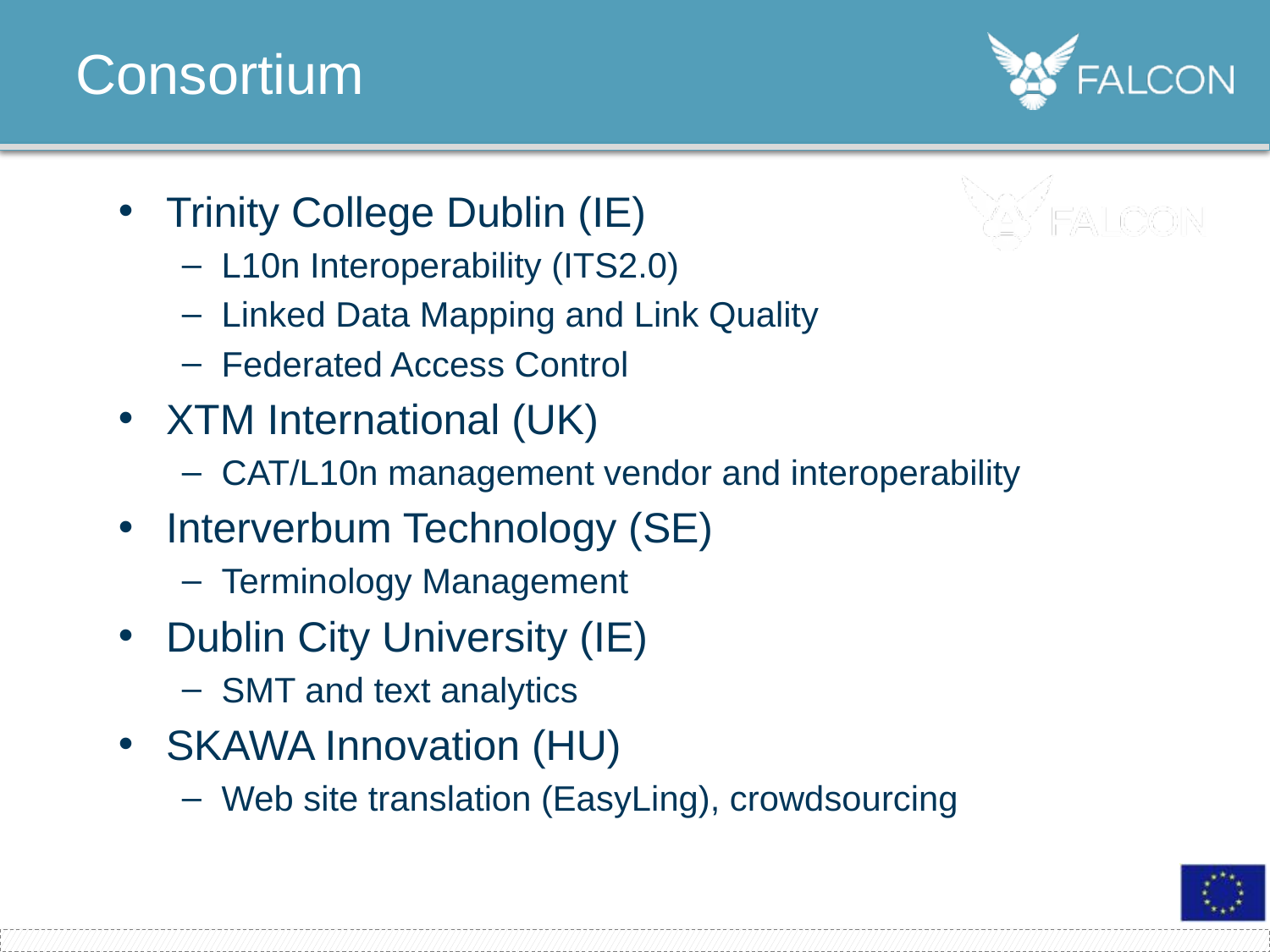

# Consortium
Trinity College Dublin (IE)
L10n Interoperability (ITS2.0)
Linked Data Mapping and Link Quality
Federated Access Control
XTM International (UK)
CAT/L10n management vendor and interoperability
Interverbum Technology (SE)
Terminology Management
Dublin City University (IE)
SMT and text analytics
SKAWA Innovation (HU)
Web site translation (EasyLing), crowdsourcing